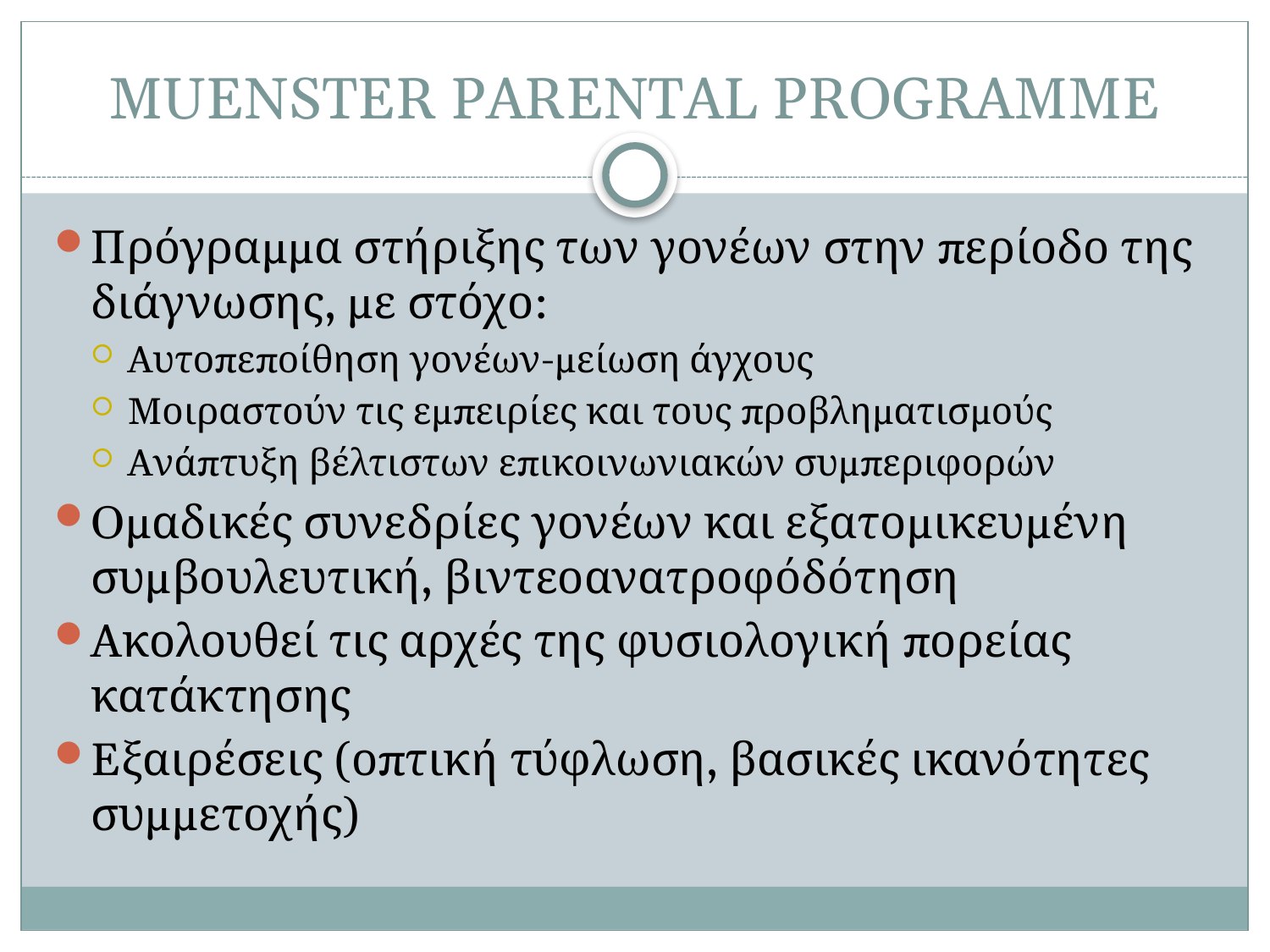

# MUENSTER PARENTAL PROGRAMME
Πρόγραμμα στήριξης των γονέων στην περίοδο της διάγνωσης, με στόχο:
Αυτοπεποίθηση γονέων-μείωση άγχους
Μοιραστούν τις εμπειρίες και τους προβληματισμούς
Ανάπτυξη βέλτιστων επικοινωνιακών συμπεριφορών
Ομαδικές συνεδρίες γονέων και εξατομικευμένη συμβουλευτική, βιντεοανατροφόδότηση
Ακολουθεί τις αρχές της φυσιολογική πορείας κατάκτησης
Εξαιρέσεις (οπτική τύφλωση, βασικές ικανότητες συμμετοχής)